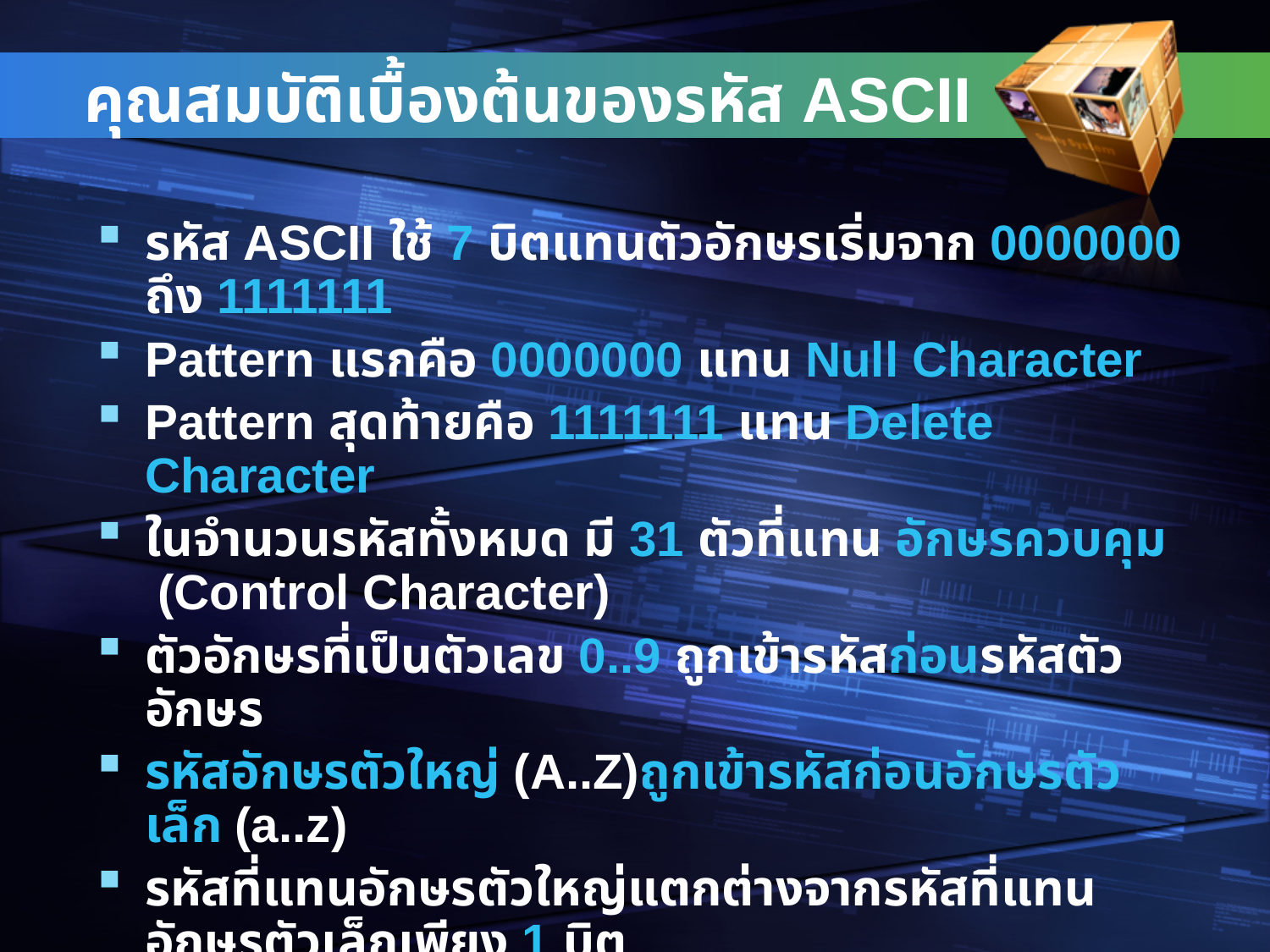

# คุณสมบัติเบื้องต้นของรหัส ASCII
รหัส ASCII ใช้ 7 บิตแทนตัวอักษรเริ่มจาก 0000000 ถึง 1111111
Pattern แรกคือ 0000000 แทน Null Character
Pattern สุดท้ายคือ 1111111 แทน Delete Character
ในจำนวนรหัสทั้งหมด มี 31 ตัวที่แทน อักษรควบคุม (Control Character)
ตัวอักษรที่เป็นตัวเลข 0..9 ถูกเข้ารหัสก่อนรหัสตัวอักษร
รหัสอักษรตัวใหญ่ (A..Z)ถูกเข้ารหัสก่อนอักษรตัวเล็ก (a..z)
รหัสที่แทนอักษรตัวใหญ่แตกต่างจากรหัสที่แทนอักษรตัวเล็กเพียง 1 บิต
      เช่น Bit Pattern แทน A = 100 0001 ส่วนของ a = 110 0001